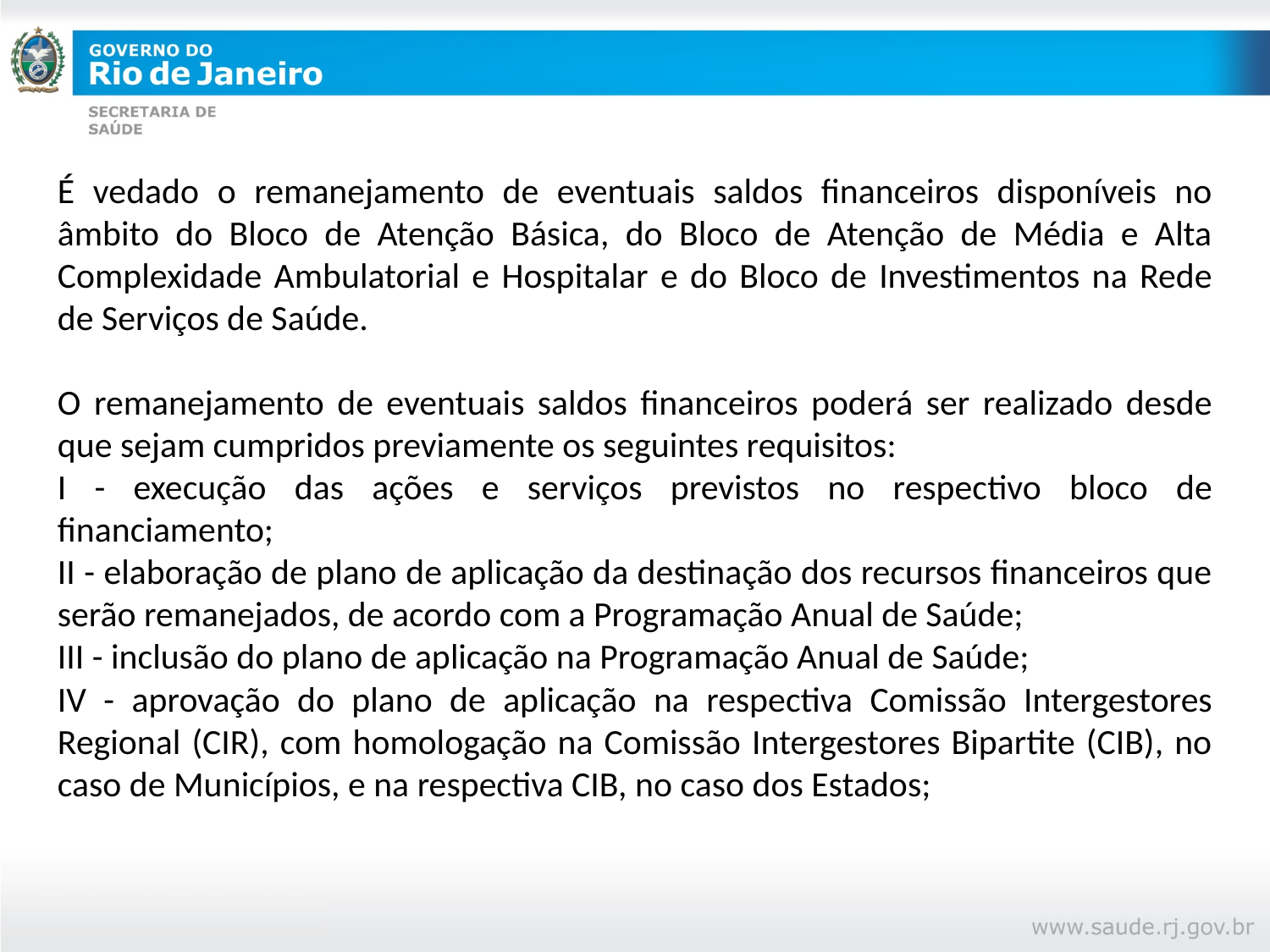

#
É vedado o remanejamento de eventuais saldos financeiros disponíveis no âmbito do Bloco de Atenção Básica, do Bloco de Atenção de Média e Alta Complexidade Ambulatorial e Hospitalar e do Bloco de Investimentos na Rede de Serviços de Saúde.

O remanejamento de eventuais saldos financeiros poderá ser realizado desde que sejam cumpridos previamente os seguintes requisitos:
I - execução das ações e serviços previstos no respectivo bloco de financiamento;
II - elaboração de plano de aplicação da destinação dos recursos financeiros que serão remanejados, de acordo com a Programação Anual de Saúde;
III - inclusão do plano de aplicação na Programação Anual de Saúde;
IV - aprovação do plano de aplicação na respectiva Comissão Intergestores Regional (CIR), com homologação na Comissão Intergestores Bipartite (CIB), no caso de Municípios, e na respectiva CIB, no caso dos Estados;